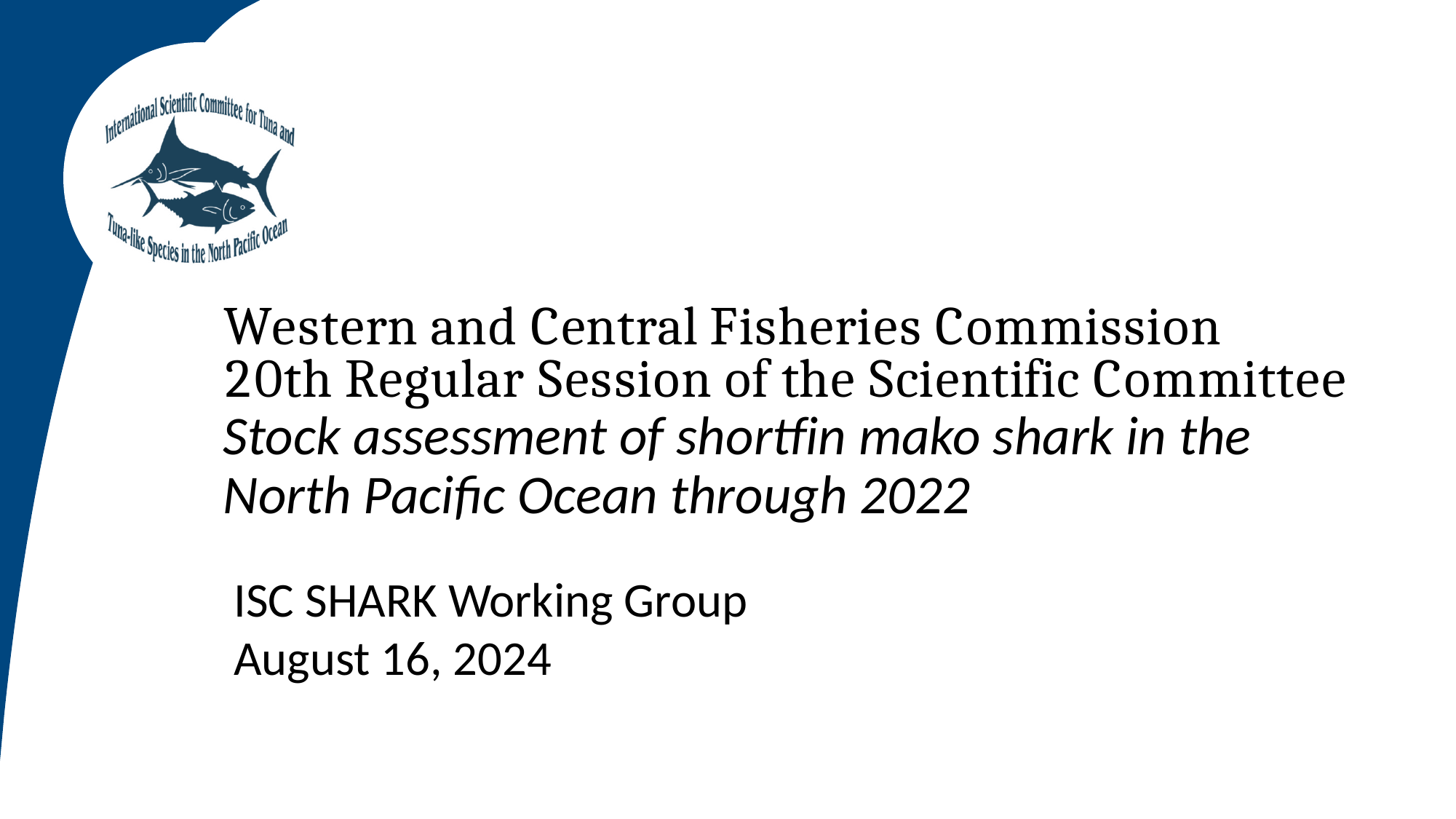

This is the Teal Title Slide, you can swap to the
 Blue 1 Title Slide or Blue2 Title Slide in the Layout menu
# Western and Central Fisheries Commission 20th Regular Session of the Scientific Committee
Stock assessment of shortfin mako shark in the North Pacific Ocean through 2022
ISC SHARK Working Group
August 16, 2024